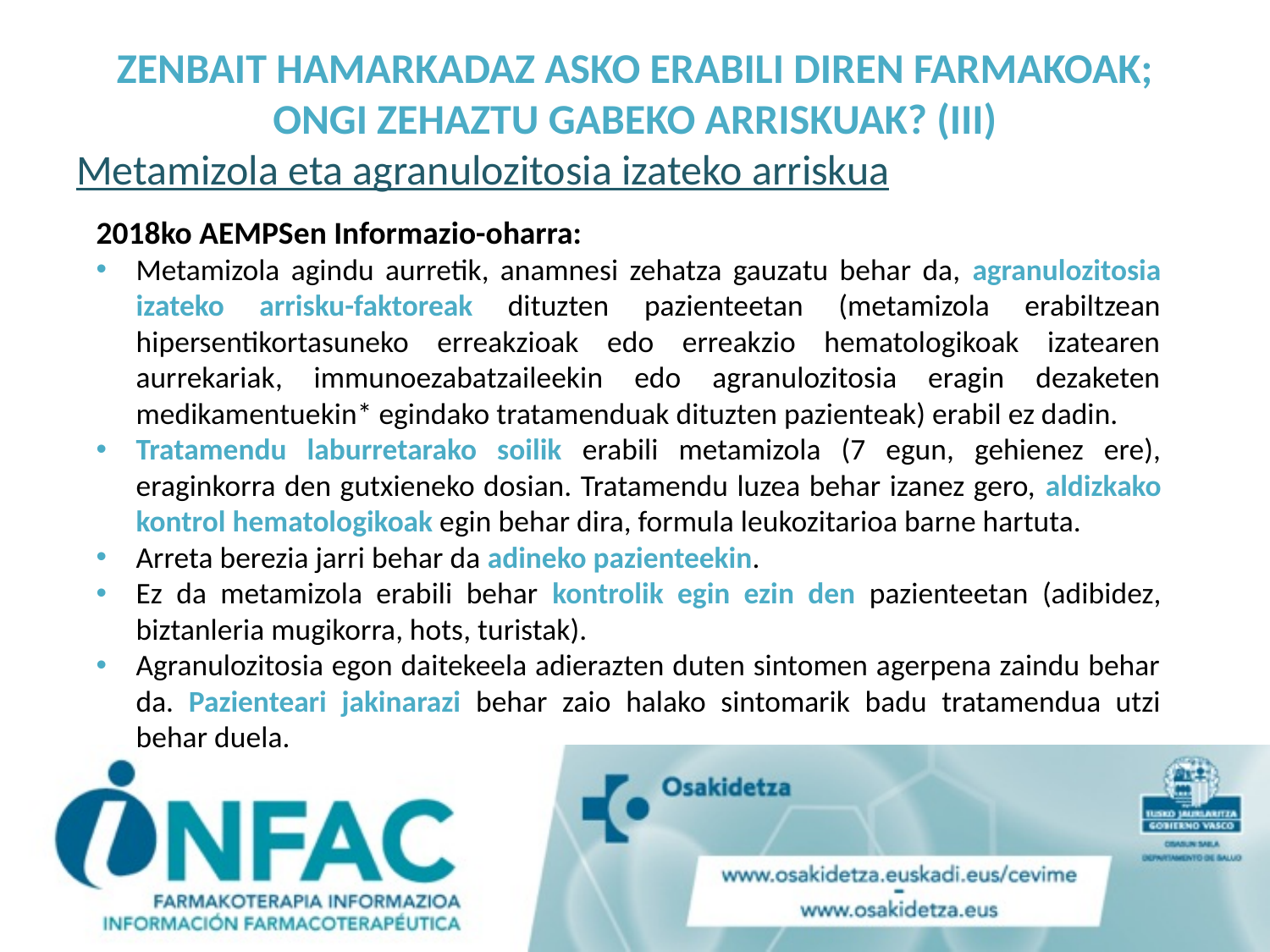

# ZENBAIT HAMARKADAZ ASKO ERABILI DIREN FARMAKOAK; ONGI ZEHAZTU GABEKO ARRISKUAK? (III)
Metamizola eta agranulozitosia izateko arriskua
2018ko AEMPSen Informazio-oharra:
Metamizola agindu aurretik, anamnesi zehatza gauzatu behar da, agranulozitosia izateko arrisku-faktoreak dituzten pazienteetan (metamizola erabiltzean hipersentikortasuneko erreakzioak edo erreakzio hematologikoak izatearen aurrekariak, immunoezabatzaileekin edo agranulozitosia eragin dezaketen medikamentuekin* egindako tratamenduak dituzten pazienteak) erabil ez dadin.
Tratamendu laburretarako soilik erabili metamizola (7 egun, gehienez ere), eraginkorra den gutxieneko dosian. Tratamendu luzea behar izanez gero, aldizkako kontrol hematologikoak egin behar dira, formula leukozitarioa barne hartuta.
Arreta berezia jarri behar da adineko pazienteekin.
Ez da metamizola erabili behar kontrolik egin ezin den pazienteetan (adibidez, biztanleria mugikorra, hots, turistak).
Agranulozitosia egon daitekeela adierazten duten sintomen agerpena zaindu behar da. Pazienteari jakinarazi behar zaio halako sintomarik badu tratamendua utzi behar duela.